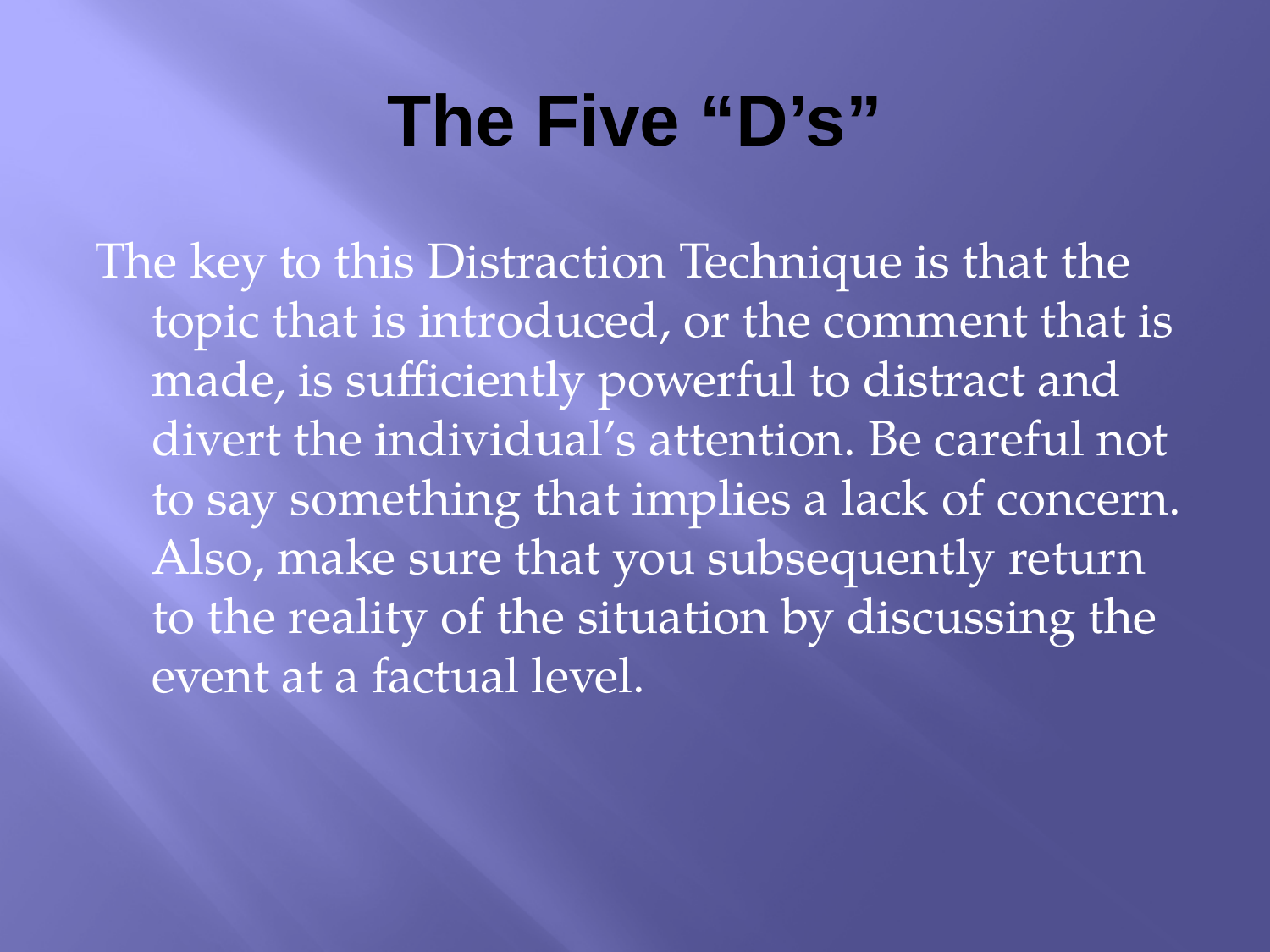

# The Five “D’s”
The key to this Distraction Technique is that the topic that is introduced, or the comment that is made, is sufficiently powerful to distract and divert the individual’s attention. Be careful not to say something that implies a lack of concern. Also, make sure that you subsequently return to the reality of the situation by discussing the event at a factual level.